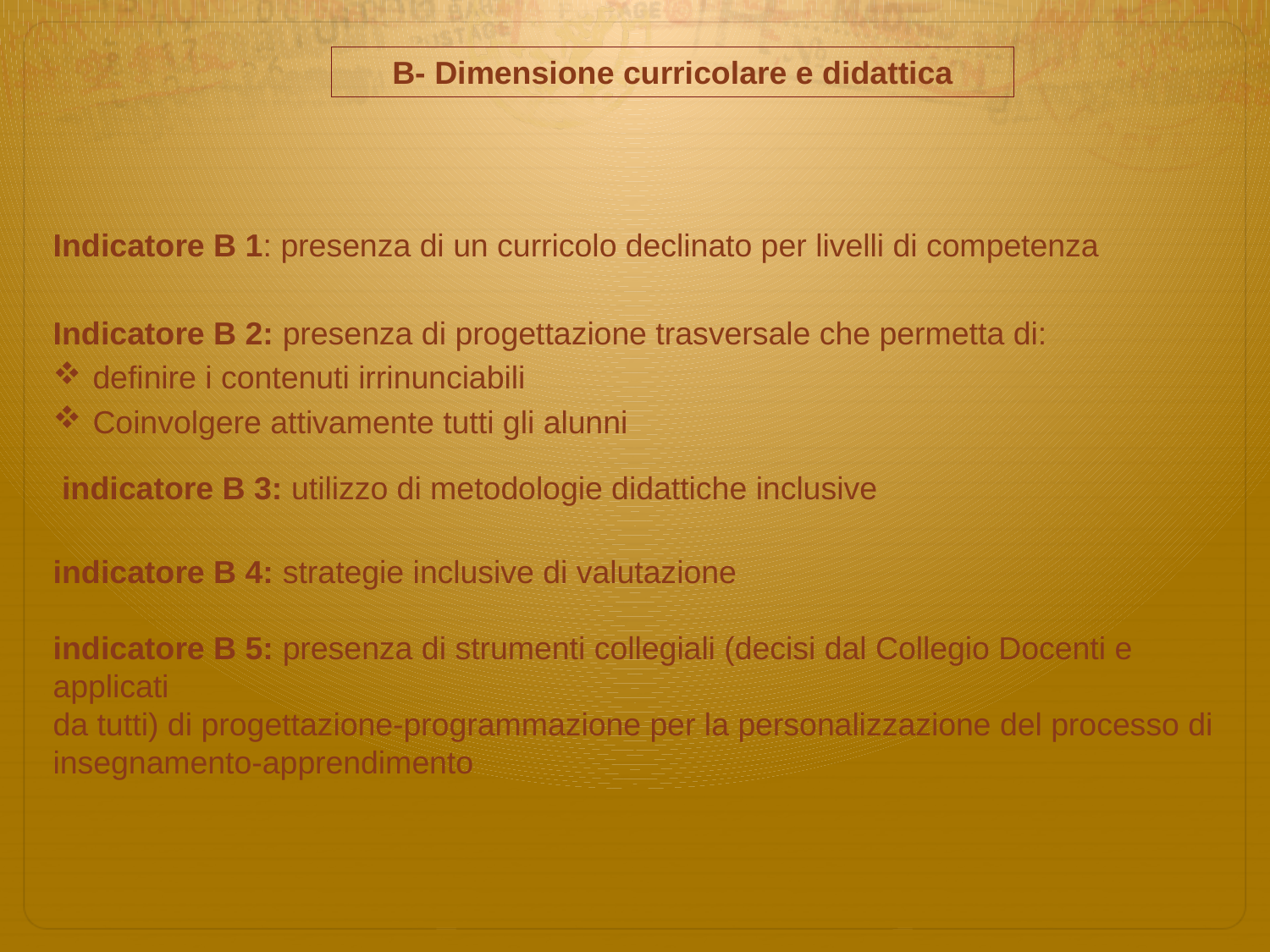

B- Dimensione curricolare e didattica
Indicatore B 1: presenza di un curricolo declinato per livelli di competenza

Indicatore B 2: presenza di progettazione trasversale che permetta di:
definire i contenuti irrinunciabili
Coinvolgere attivamente tutti gli alunni

 indicatore B 3: utilizzo di metodologie didattiche inclusive

indicatore B 4: strategie inclusive di valutazione

indicatore B 5: presenza di strumenti collegiali (decisi dal Collegio Docenti e applicati
da tutti) di progettazione-programmazione per la personalizzazione del processo di insegnamento-apprendimento